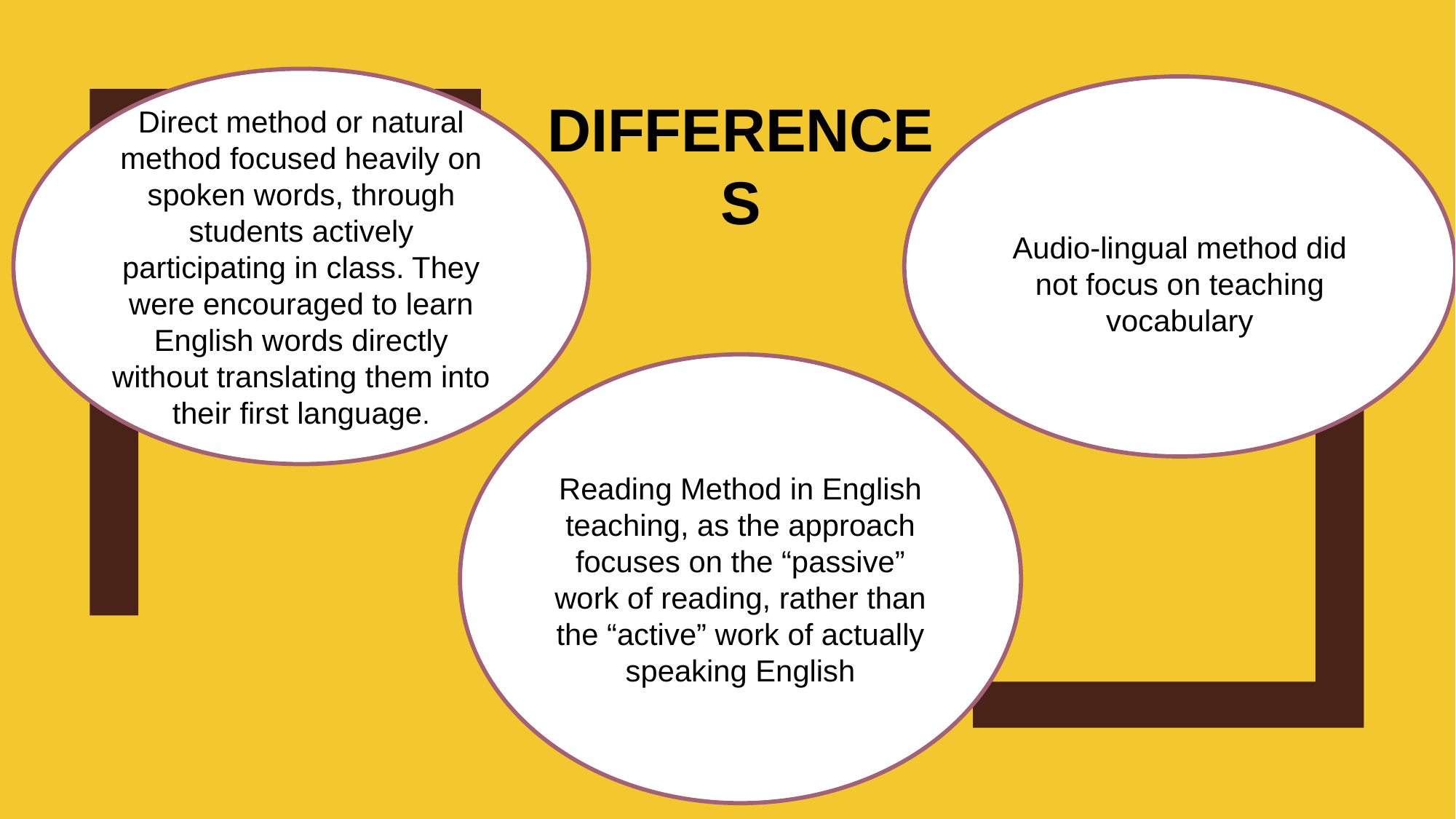

Direct method or natural method focused heavily on spoken words, through students actively participating in class. They were encouraged to learn English words directly without translating them into their first language.
Audio-lingual method did not focus on teaching vocabulary
DIFFERENCES

Reading Method in English teaching, as the approach focuses on the “passive” work of reading, rather than the “active” work of actually speaking English